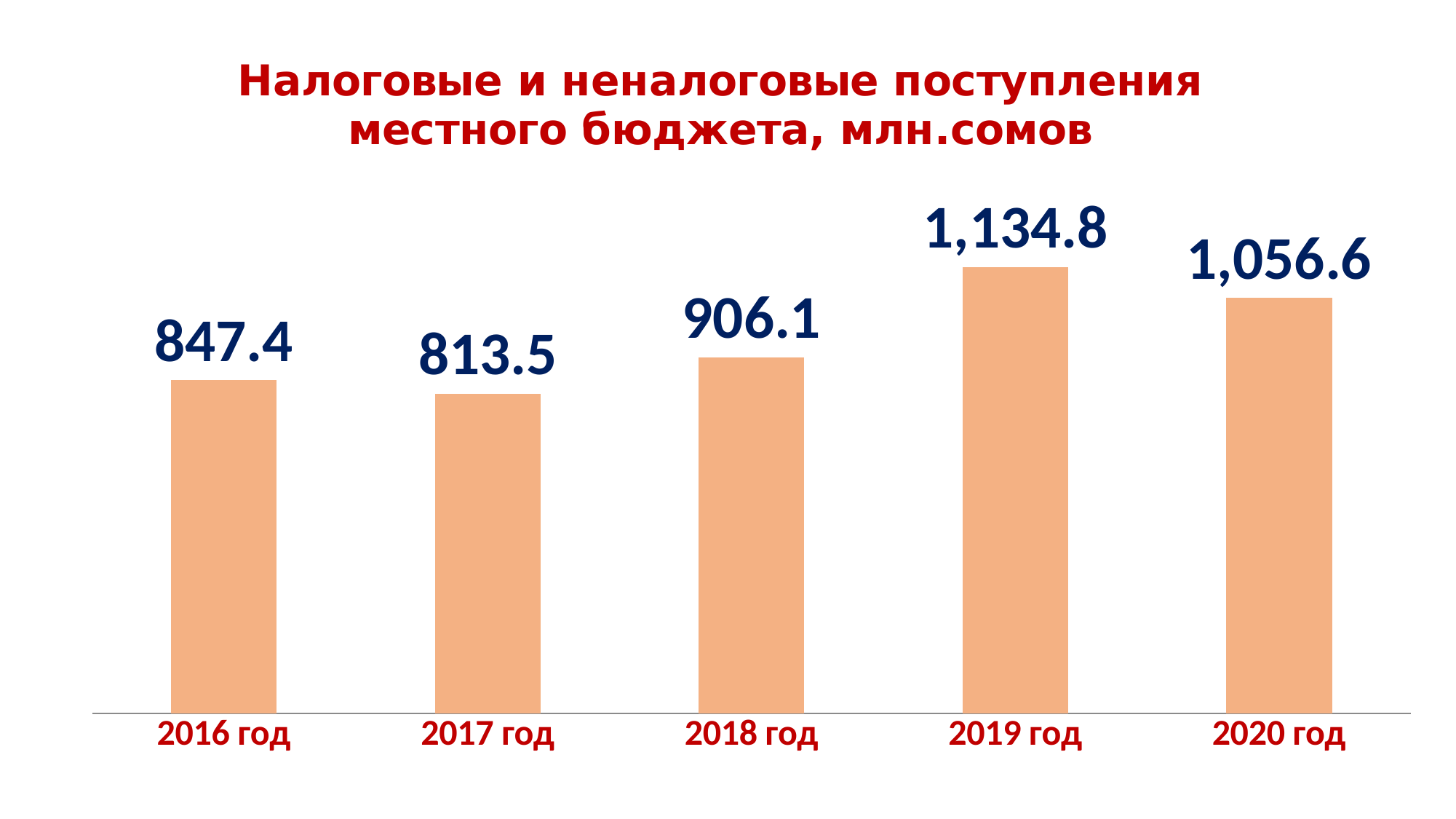

### Chart: Налоговые и неналоговые поступления местного бюджета, млн.сомов

| Category |  |
|---|---|
| 2016 год | 847.4 |
| 2017 год | 813.5 |
| 2018 год | 906.1 |
| 2019 год | 1134.8 |
| 2020 год | 1056.6 |